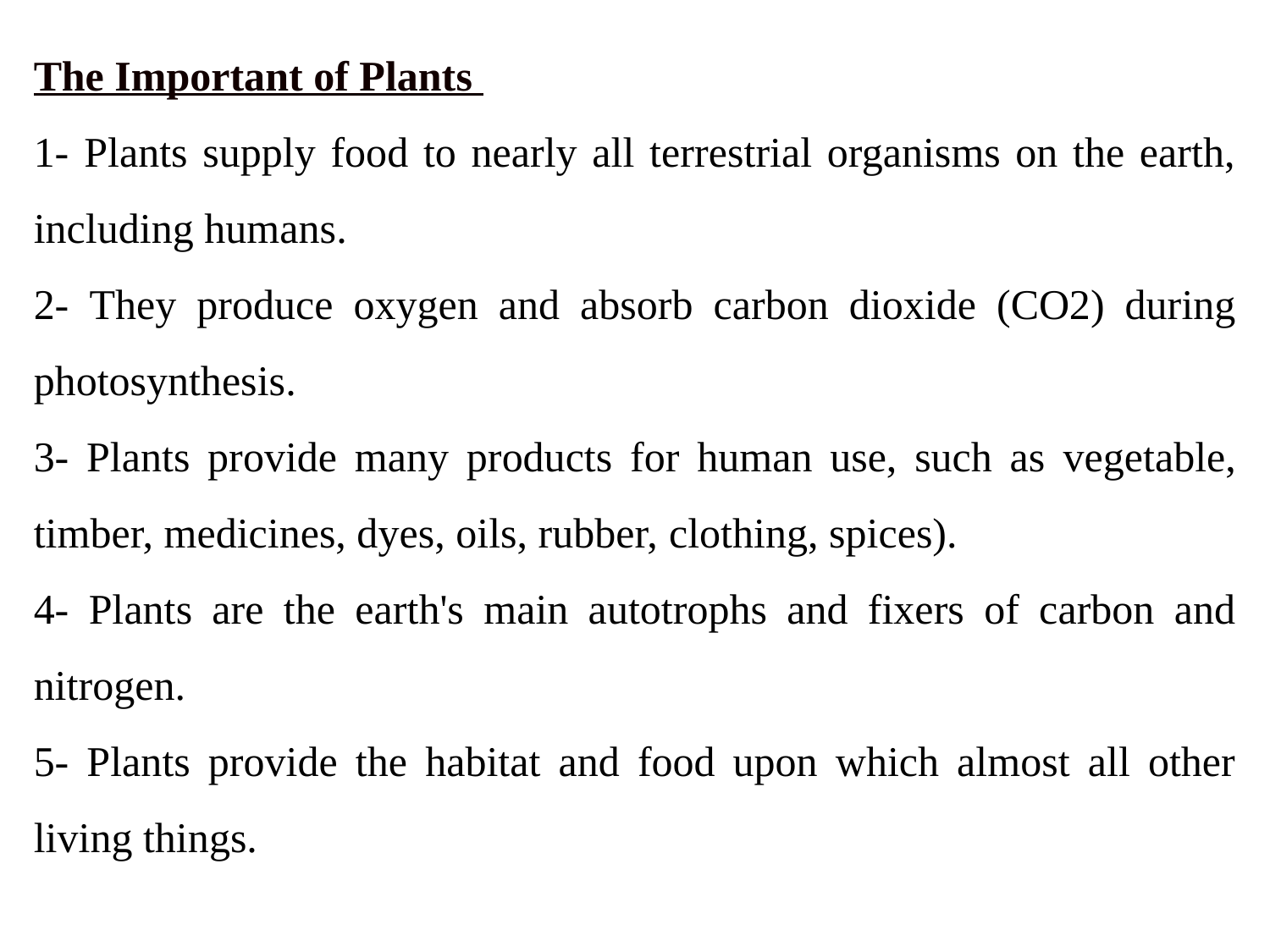

The Important of Plants
1- Plants supply food to nearly all terrestrial organisms on the earth, including humans.
2- They produce oxygen and absorb carbon dioxide (CO2) during photosynthesis.
3- Plants provide many products for human use, such as vegetable, timber, medicines, dyes, oils, rubber, clothing, spices).
4- Plants are the earth's main autotrophs and fixers of carbon and nitrogen.
5- Plants provide the habitat and food upon which almost all other living things.